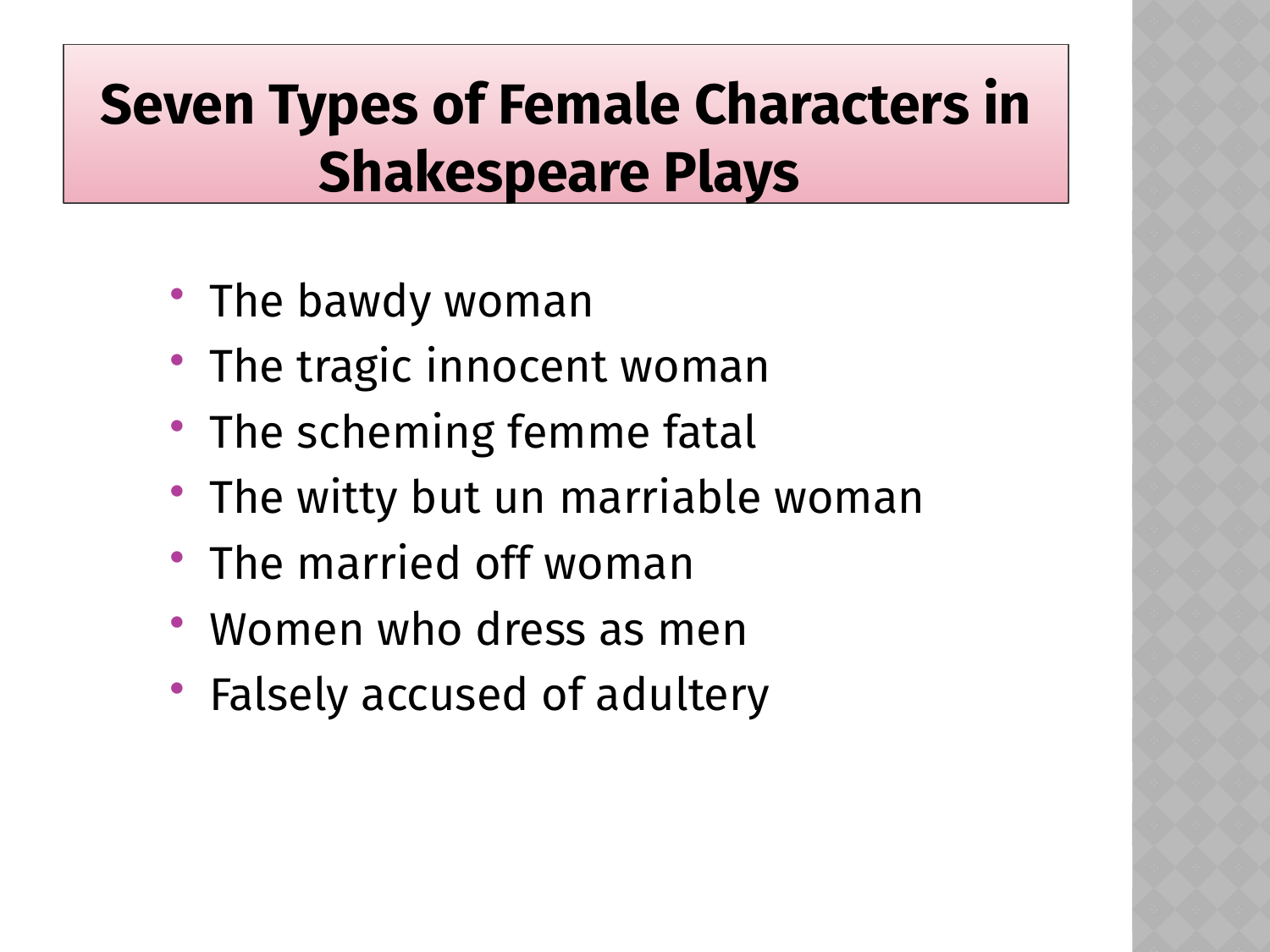

# Seven Types of Female Characters in Shakespeare Plays
The bawdy woman
The tragic innocent woman
The scheming femme fatal
The witty but un marriable woman
The married off woman
Women who dress as men
Falsely accused of adultery